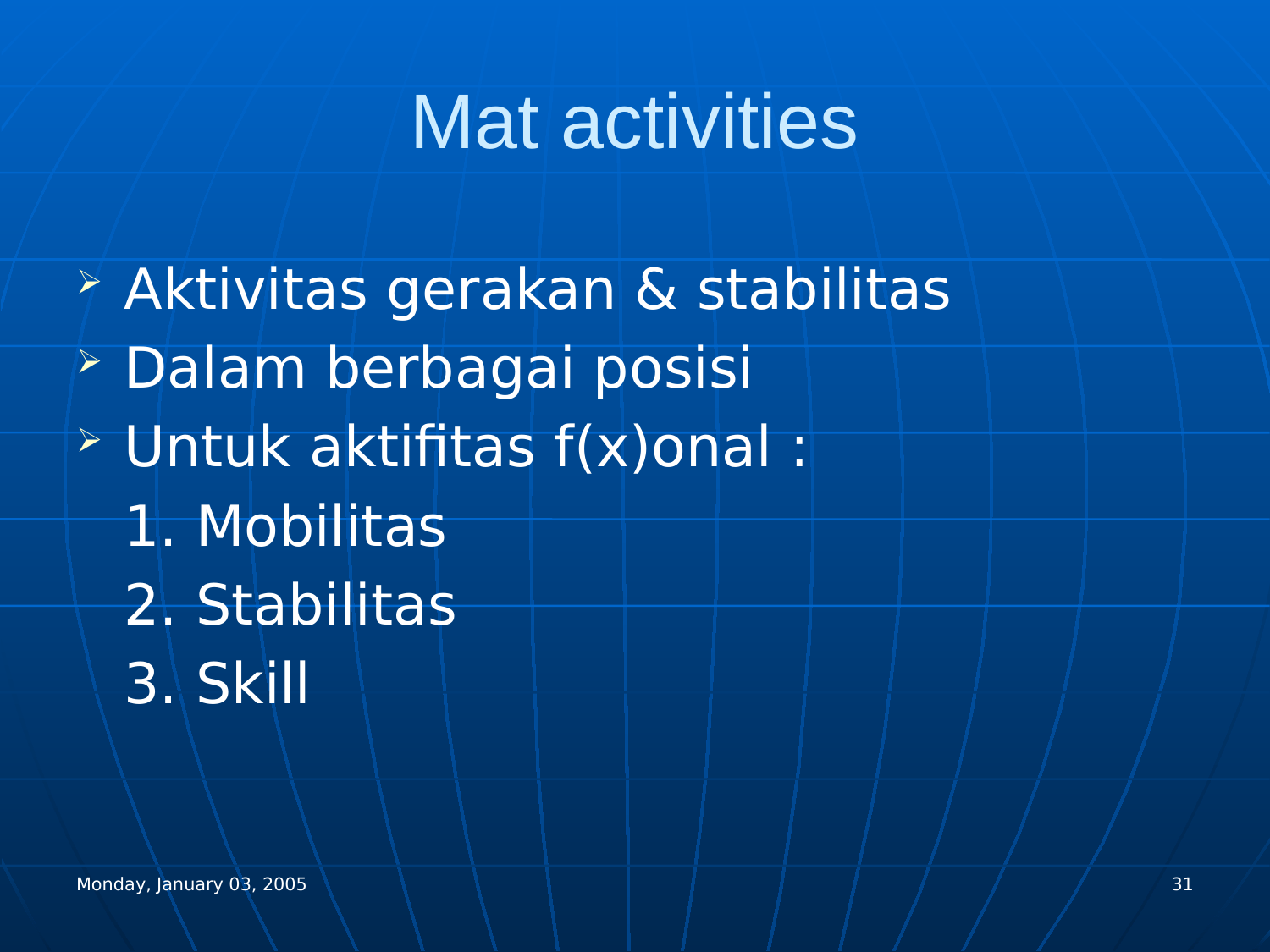

# Mat activities
Aktivitas gerakan & stabilitas
Dalam berbagai posisi
Untuk aktifitas f(x)onal :
	1. Mobilitas
	2. Stabilitas
	3. Skill
Monday, January 03, 2005
31